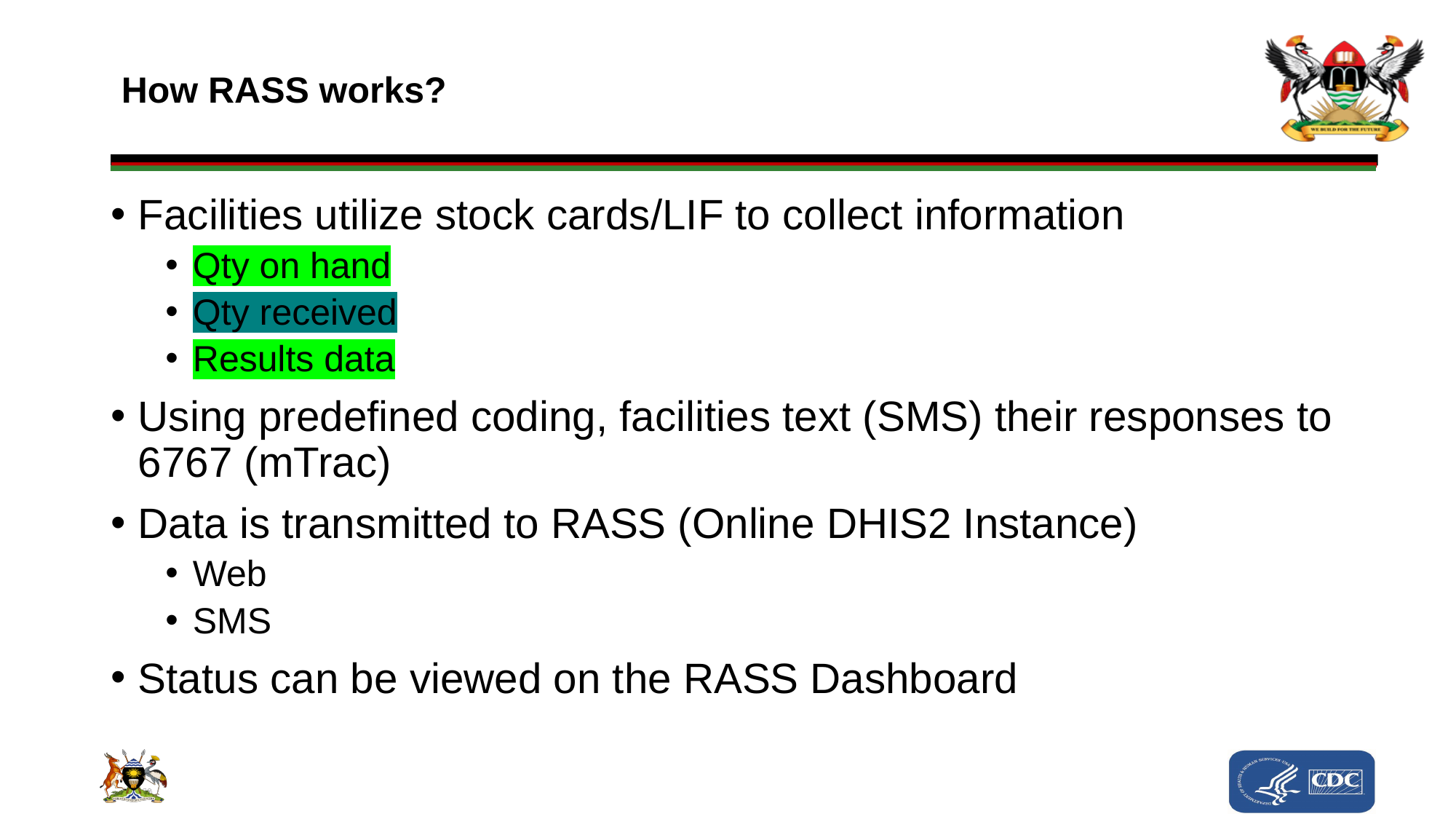

How RASS works?
Facilities utilize stock cards/LIF to collect information
Qty on hand
Qty received
Results data
Using predefined coding, facilities text (SMS) their responses to 6767 (mTrac)
Data is transmitted to RASS (Online DHIS2 Instance)
Web
SMS
Status can be viewed on the RASS Dashboard